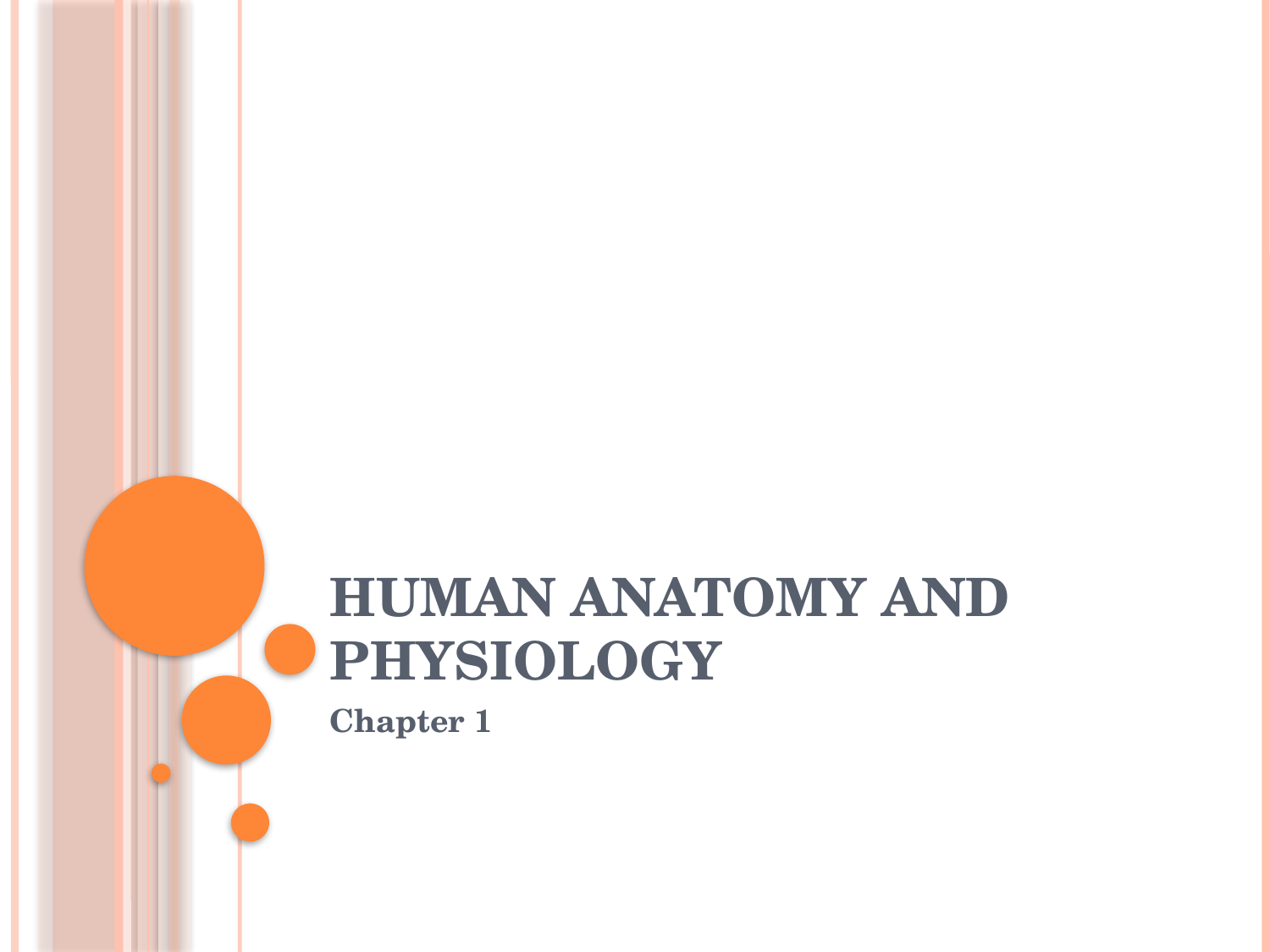

# Human Anatomy and Physiology
Chapter 1